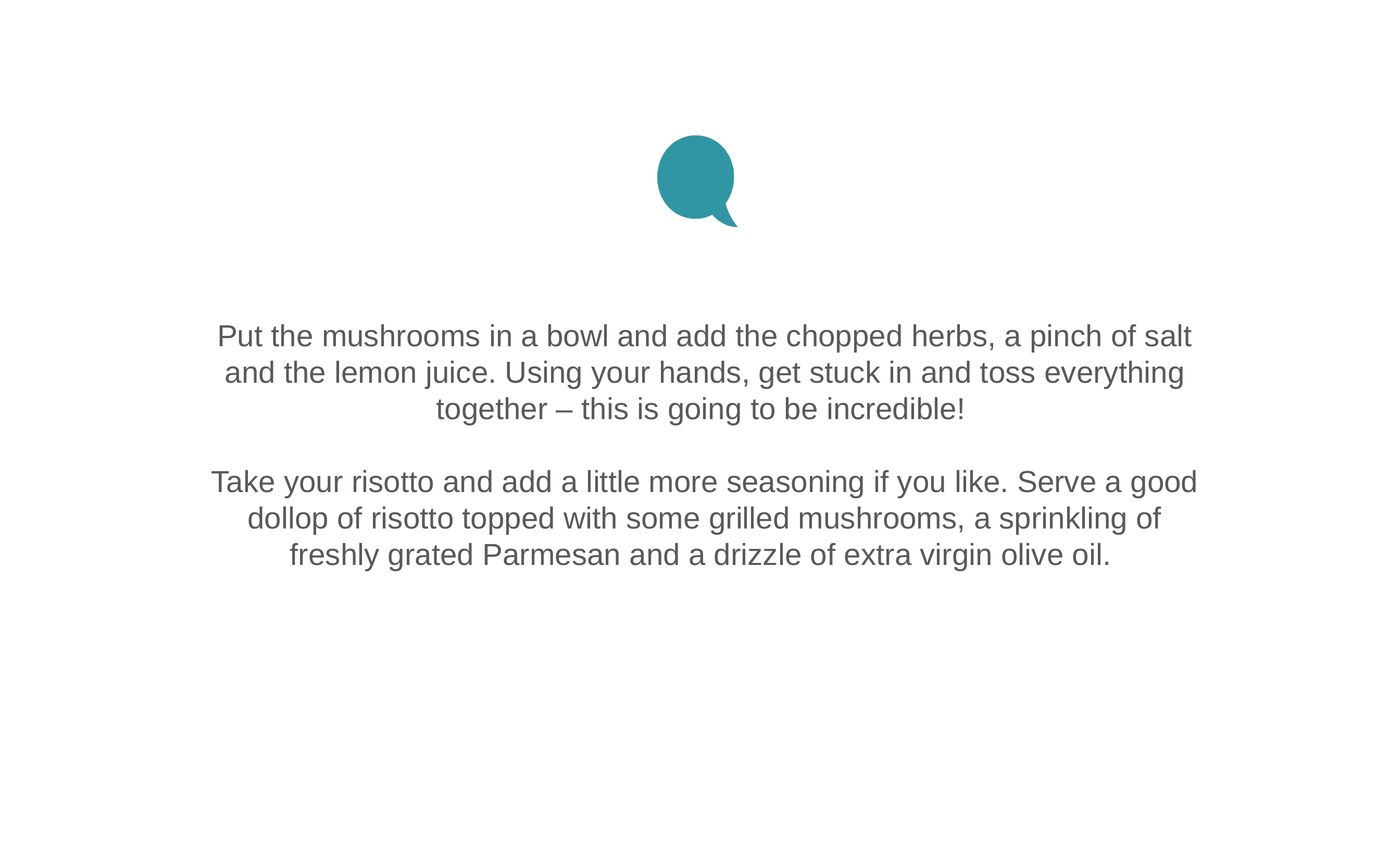

Put the mushrooms in a bowl and add the chopped herbs, a pinch of salt and the lemon juice. Using your hands, get stuck in and toss everything together – this is going to be incredible!
Take your risotto and add a little more seasoning if you like. Serve a good dollop of risotto topped with some grilled mushrooms, a sprinkling of freshly grated Parmesan and a drizzle of extra virgin olive oil.
17